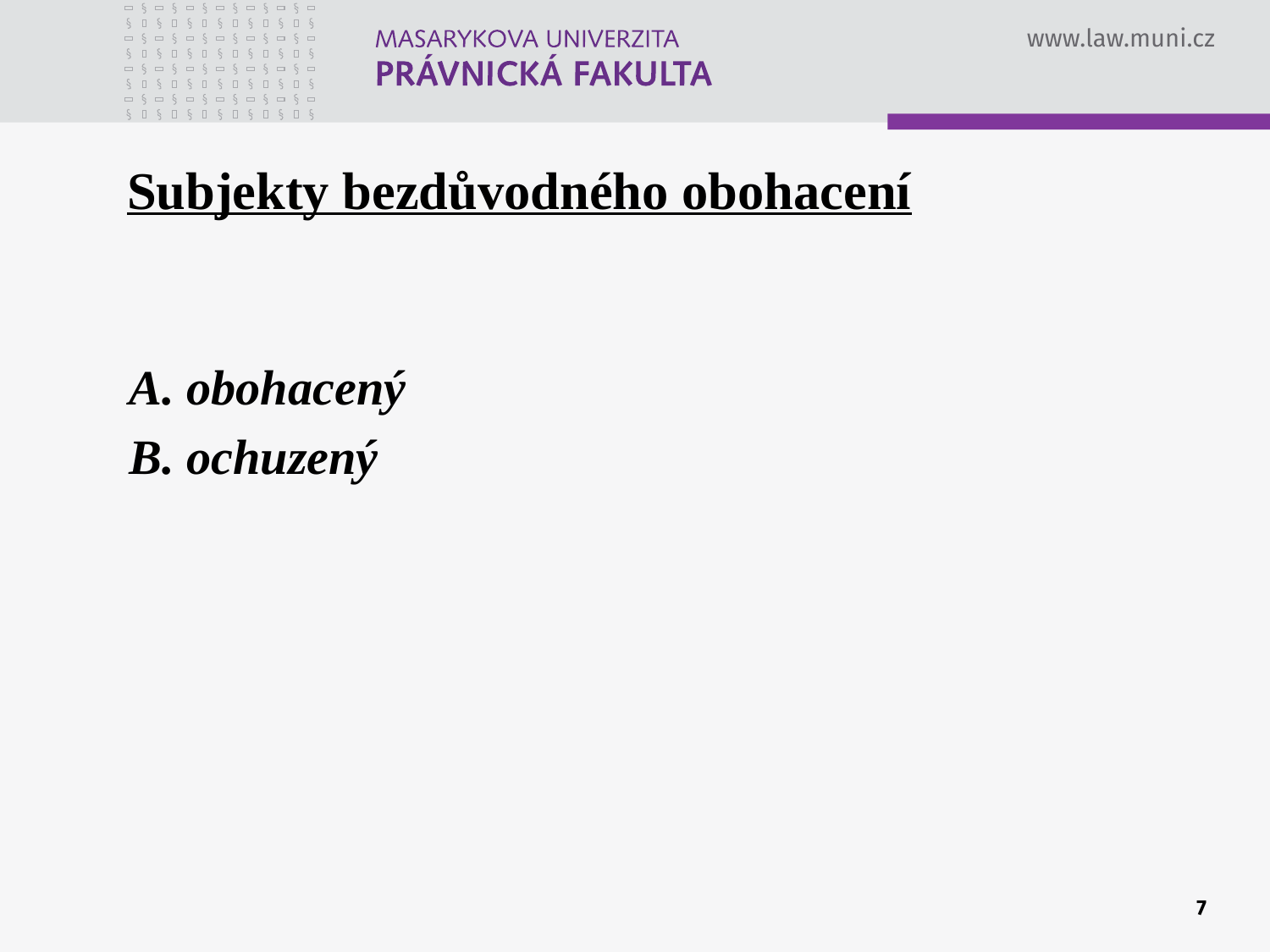

# Subjekty bezdůvodného obohacení

A. obohacený
B. ochuzený
7